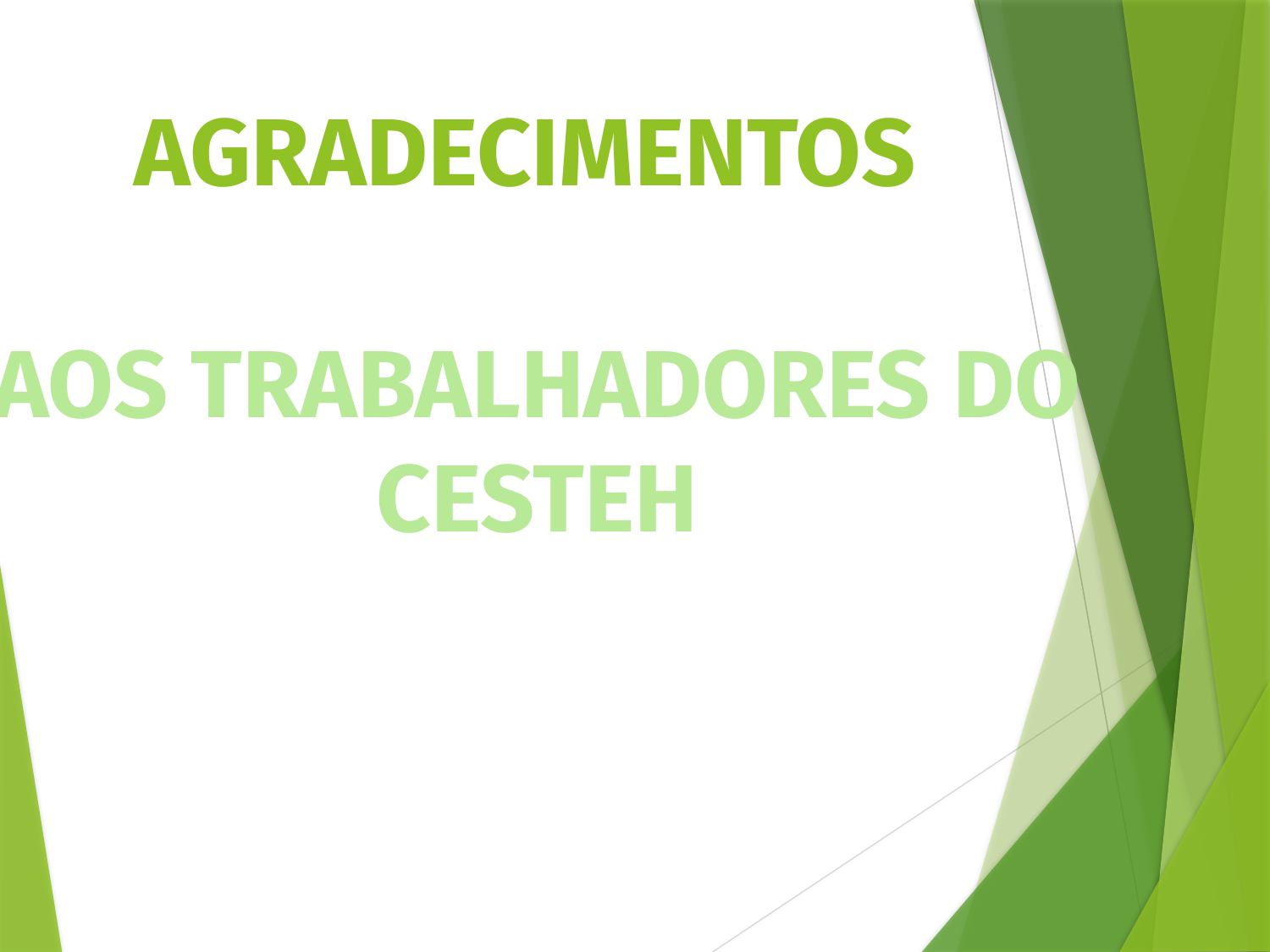

# AGRADECIMENTOS
AOS TRABALHADORES DO CESTEH
| Mapeamento dos resíduos |
| --- |